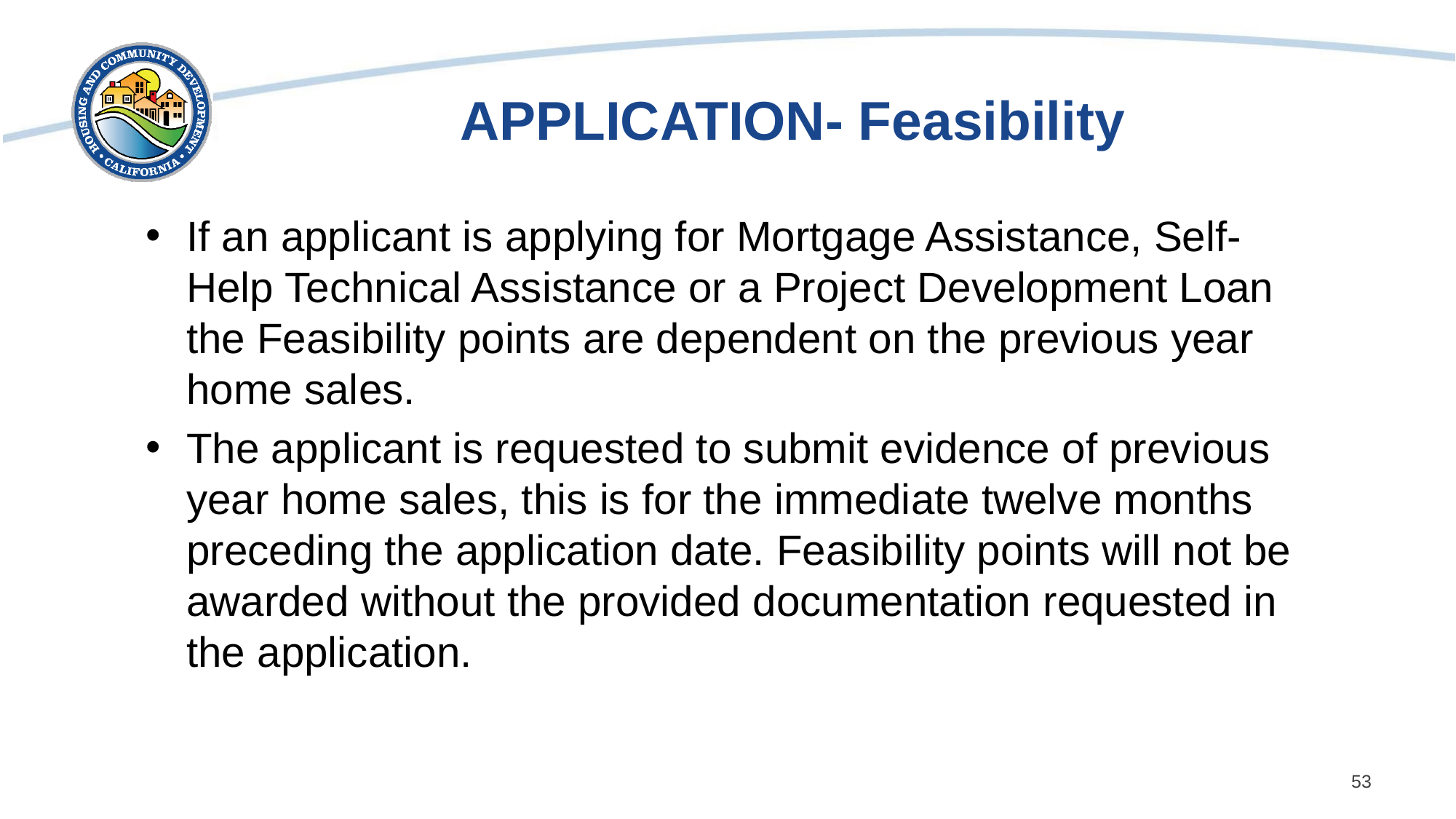

# APPLICATION- Feasibility
If an applicant is applying for Mortgage Assistance, Self-Help Technical Assistance or a Project Development Loan the Feasibility points are dependent on the previous year home sales.
The applicant is requested to submit evidence of previous year home sales, this is for the immediate twelve months preceding the application date. Feasibility points will not be awarded without the provided documentation requested in the application.
53